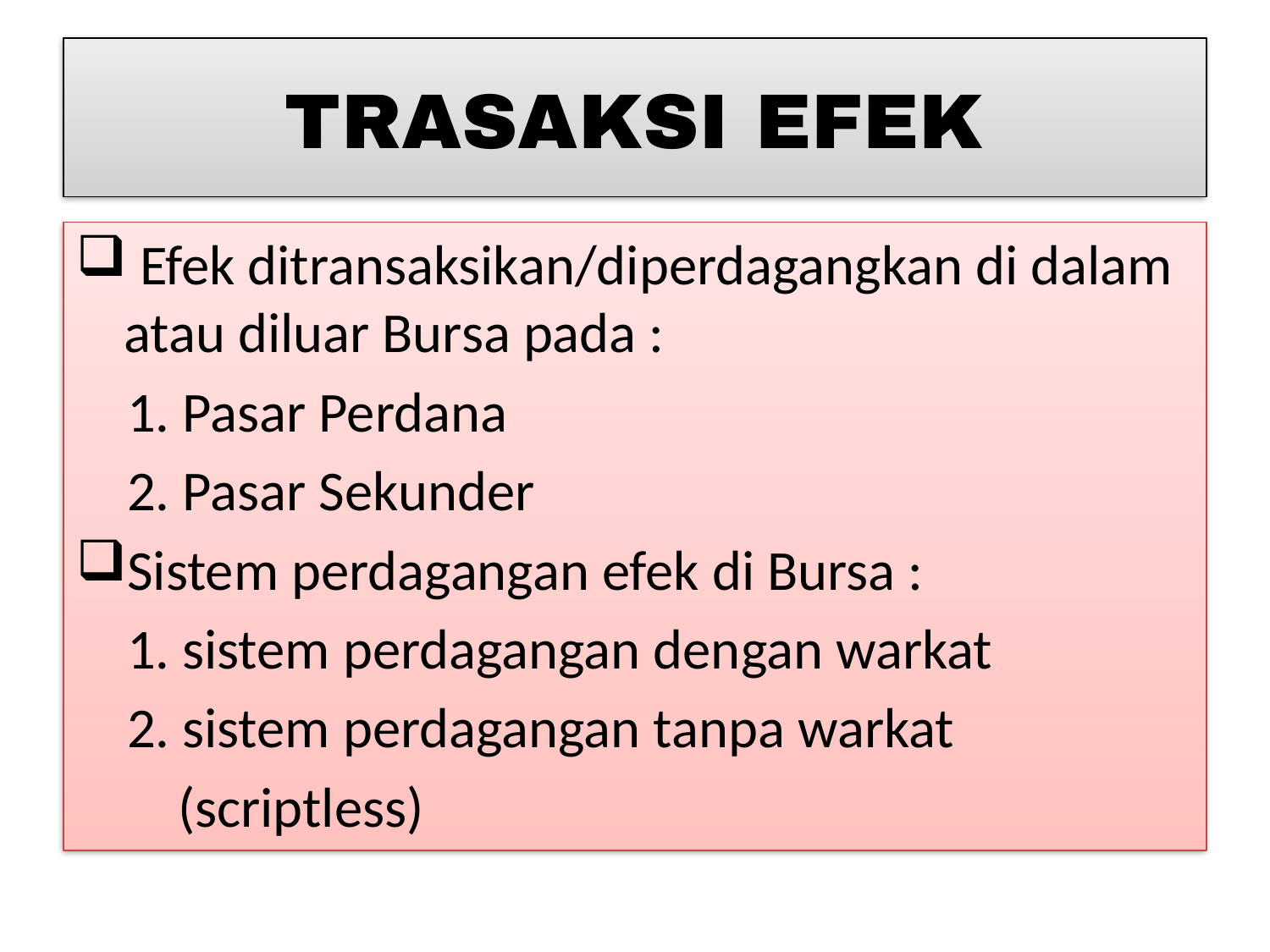

# TRASAKSI EFEK
 Efek ditransaksikan/diperdagangkan di dalam atau diluar Bursa pada :
    1. Pasar Perdana
    2. Pasar Sekunder
Sistem perdagangan efek di Bursa :
    1. sistem perdagangan dengan warkat
    2. sistem perdagangan tanpa warkat
        (scriptless)